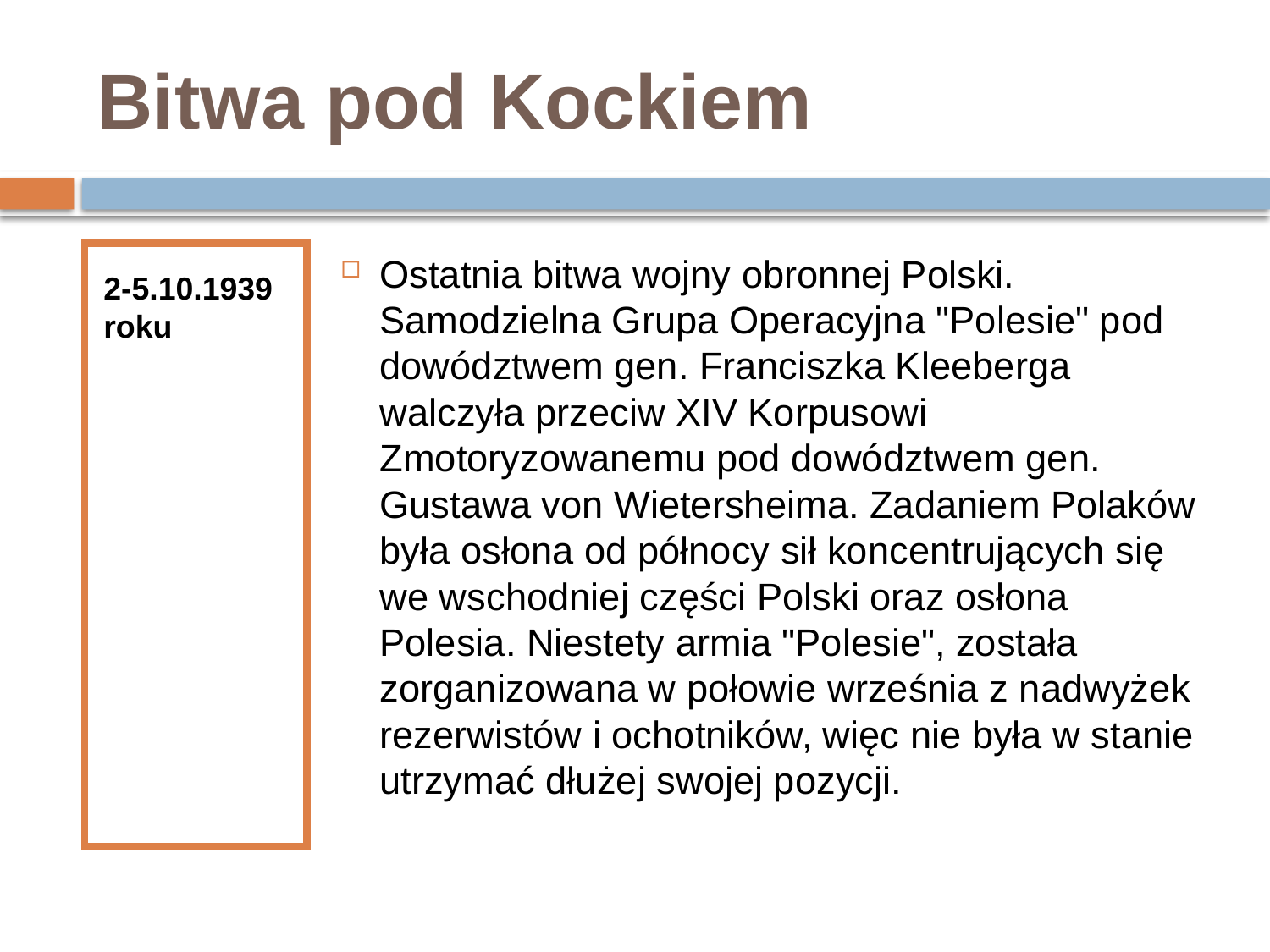

# Bitwa pod Kockiem
2-5.10.1939 roku
Ostatnia bitwa wojny obronnej Polski. Samodzielna Grupa Operacyjna "Polesie" pod dowództwem gen. Franciszka Kleeberga walczyła przeciw XIV Korpusowi Zmotoryzowanemu pod dowództwem gen. Gustawa von Wietersheima. Zadaniem Polaków była osłona od północy sił koncentrujących się we wschodniej części Polski oraz osłona Polesia. Niestety armia "Polesie", została zorganizowana w połowie września z nadwyżek rezerwistów i ochotników, więc nie była w stanie utrzymać dłużej swojej pozycji.